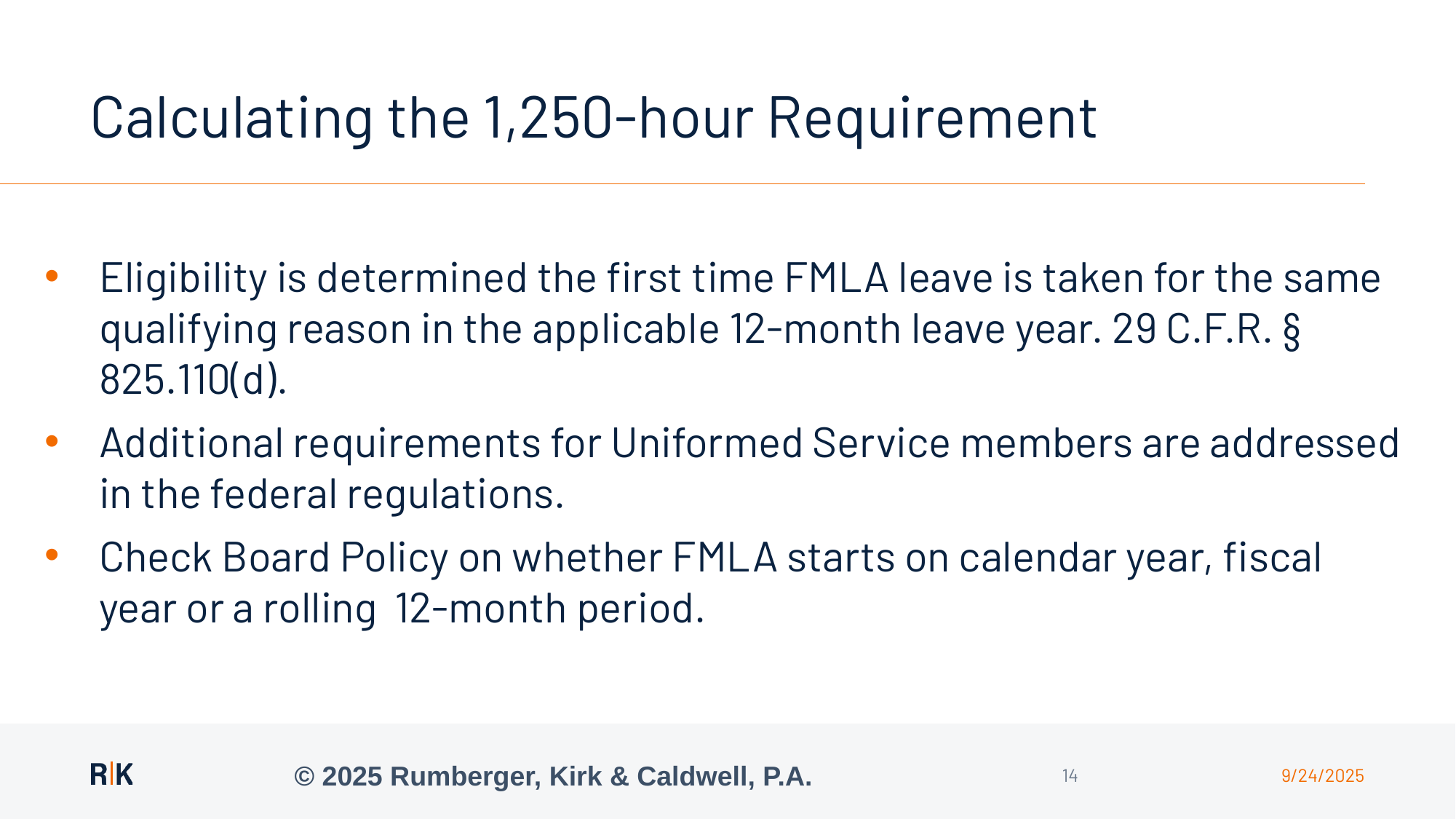

# Calculating the 1,250-hour Requirement
Eligibility is determined the first time FMLA leave is taken for the same qualifying reason in the applicable 12-month leave year. 29 C.F.R. § 825.110(d).
Additional requirements for Uniformed Service members are addressed in the federal regulations.
Check Board Policy on whether FMLA starts on calendar year, fiscal year or a rolling  12-month period.
© 2025 Rumberger, Kirk & Caldwell, P.A.
14
9/24/2025